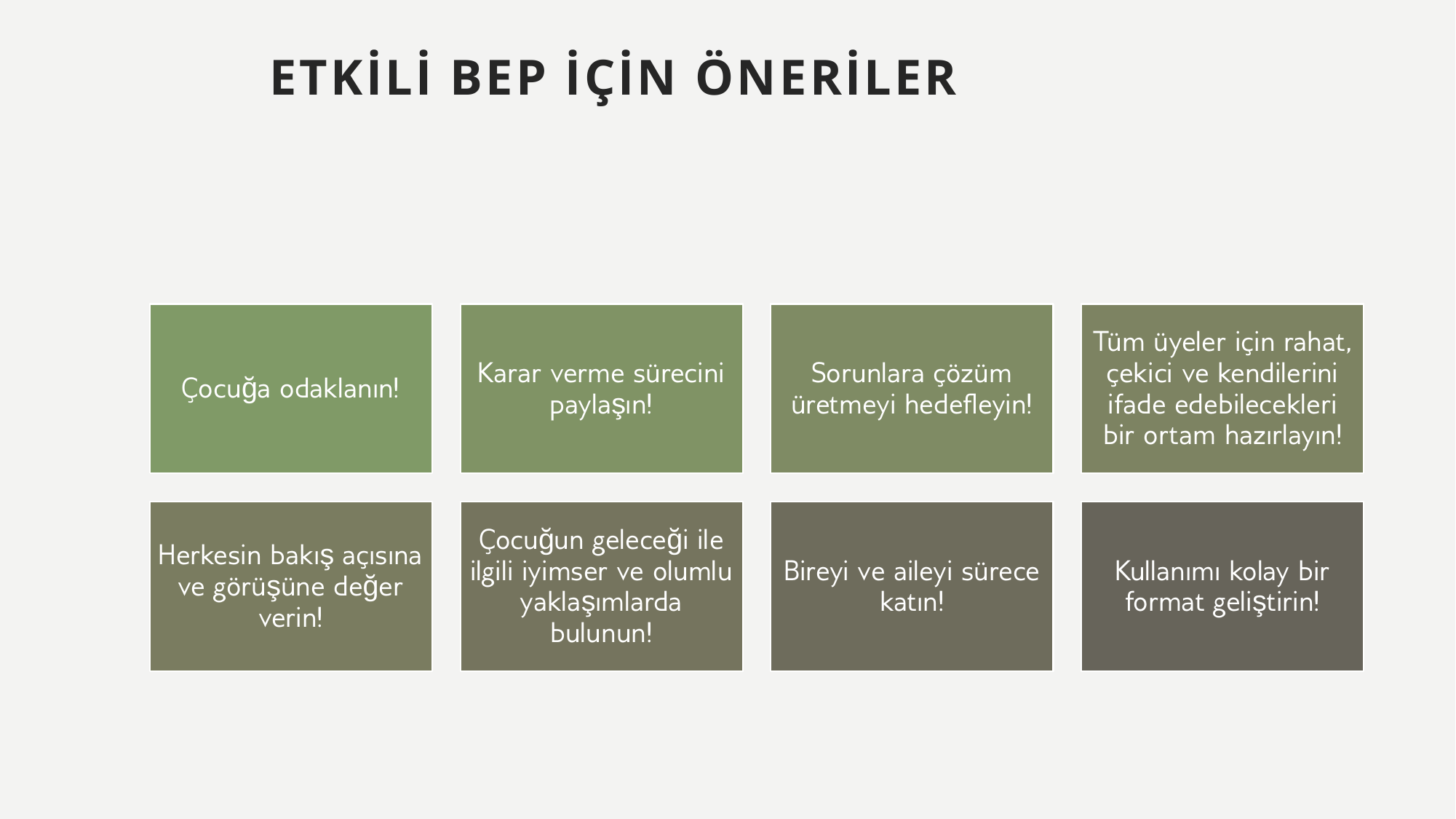

# Etkili BEP İçin Öneriler
Çocuğa odaklanın!
Karar verme sürecini paylaşın!
Sorunlara çözüm üretmeyi hedefleyin!
Tüm üyeler için rahat, çekici ve kendilerini ifade edebilecekleri bir ortam hazırlayın!
Herkesin bakış açısına ve görüşüne değer verin!
Çocuğun geleceği ile ilgili iyimser ve olumlu yaklaşımlarda bulunun!
Bireyi ve aileyi sürece katın!
Kullanımı kolay bir format geliştirin!